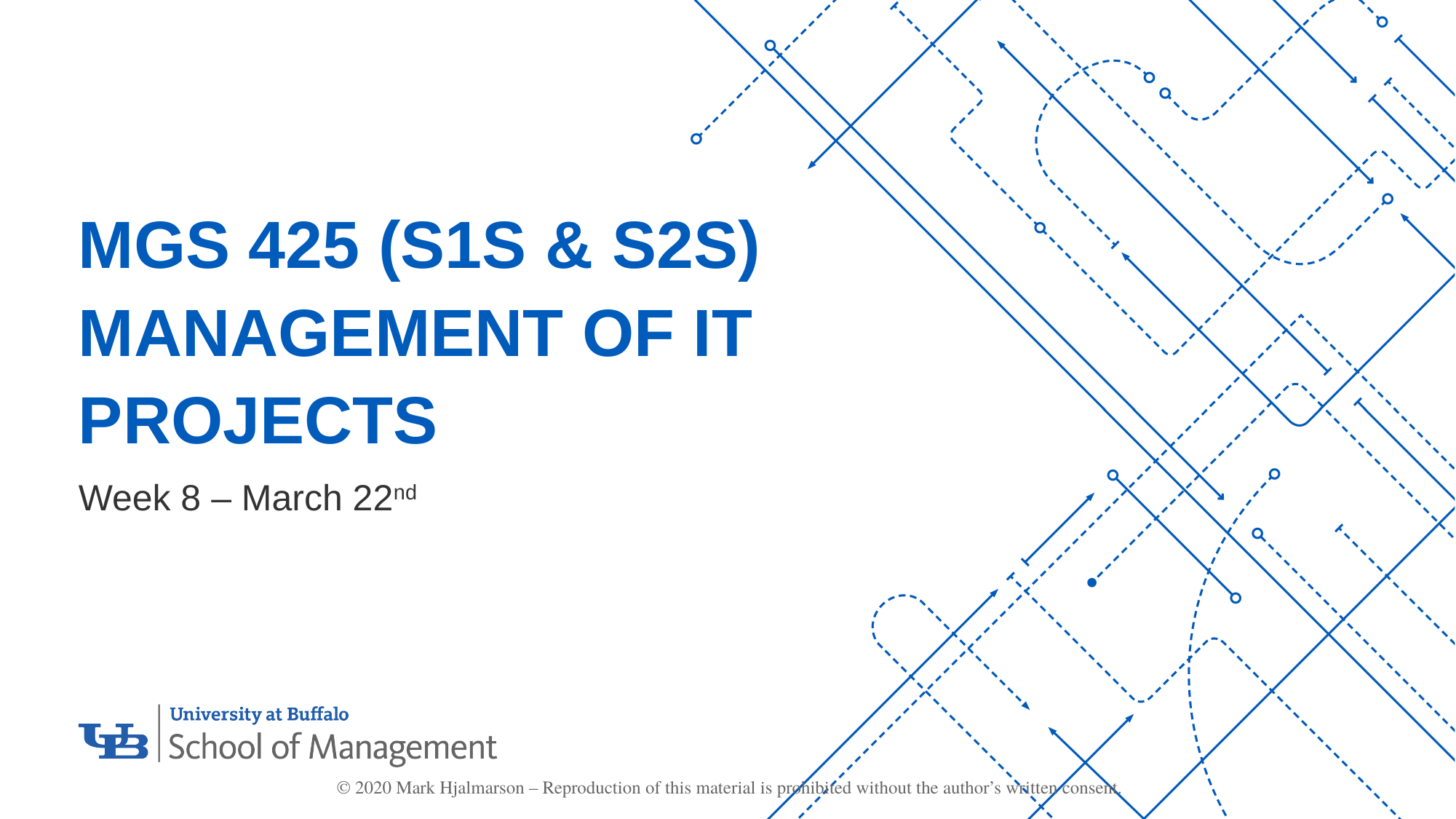

# MGS 425 (S1S & S2S) Management of it projects
Week 8 – March 22nd